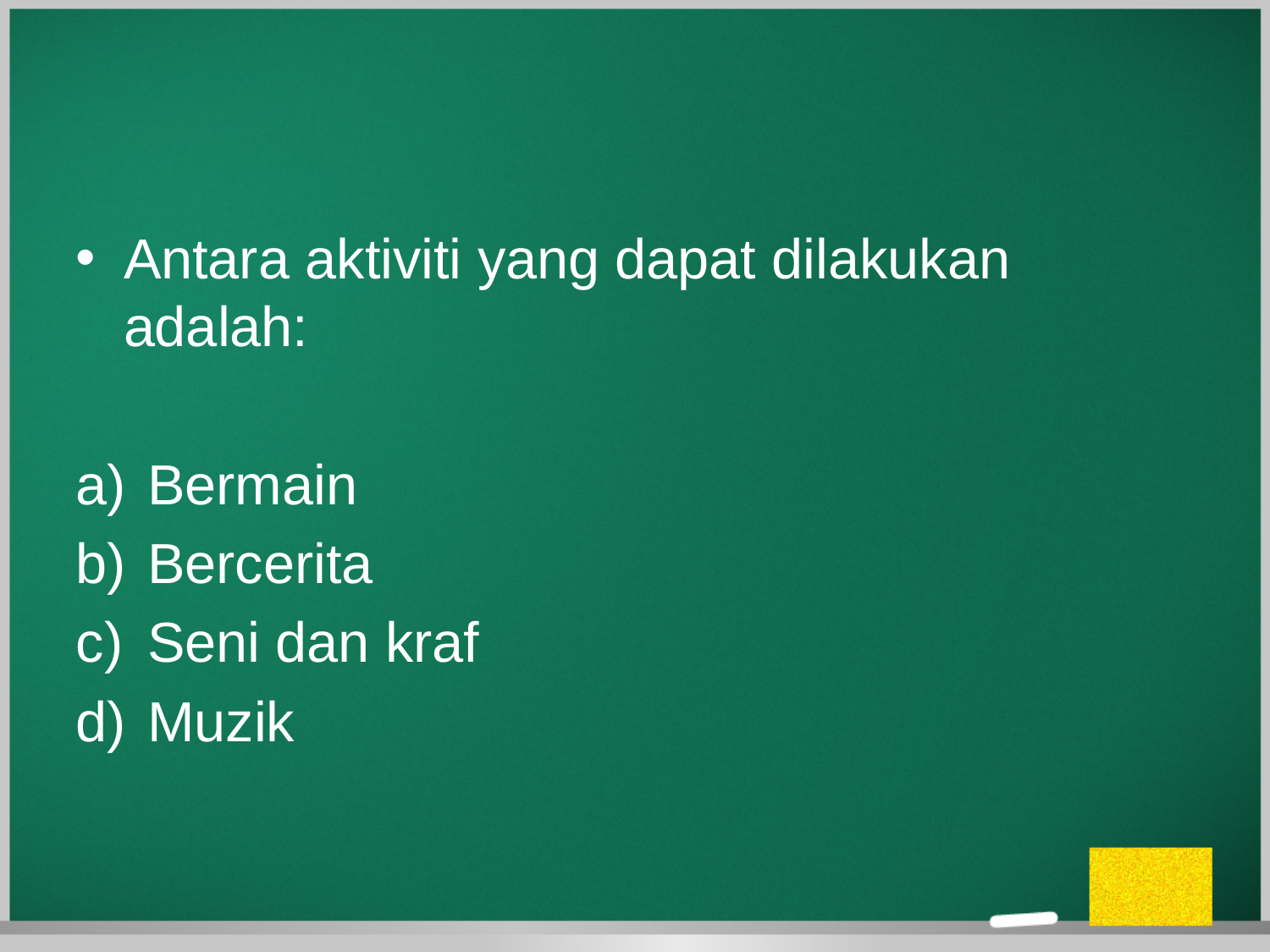

#
Antara aktiviti yang dapat dilakukan adalah:

Bermain
Bercerita
Seni dan kraf
Muzik